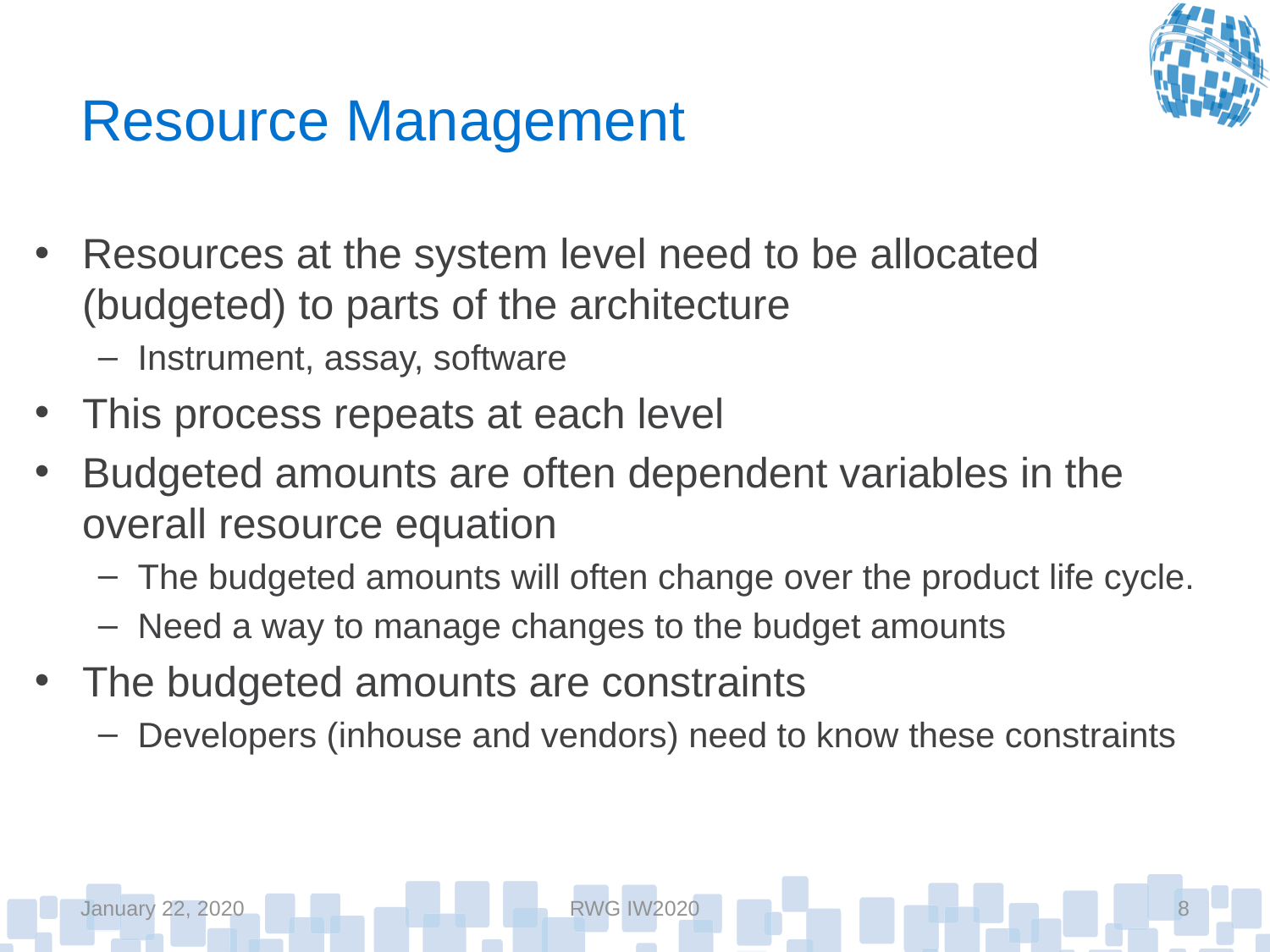

# Resource Management
Resources at the system level need to be allocated (budgeted) to parts of the architecture
Instrument, assay, software
This process repeats at each level
Budgeted amounts are often dependent variables in the overall resource equation
The budgeted amounts will often change over the product life cycle.
Need a way to manage changes to the budget amounts
The budgeted amounts are constraints
Developers (inhouse and vendors) need to know these constraints
January 22, 2020
RWG IW2020
8